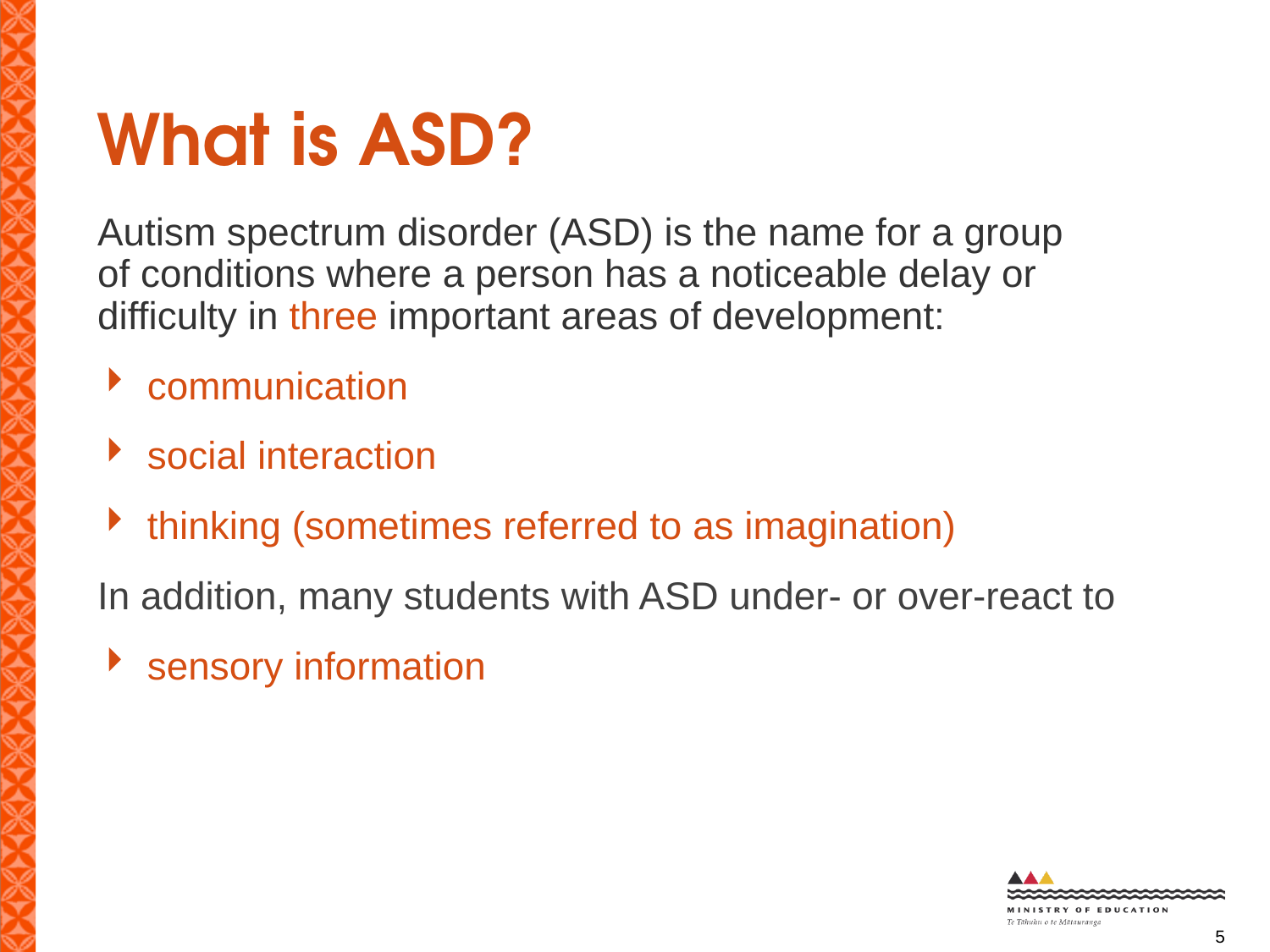

# What is ASD?
Autism spectrum disorder (ASD) is the name for a group
of conditions where a person has a noticeable delay or
difficulty in three important areas of development:
communication
social interaction
thinking (sometimes referred to as imagination)
In addition, many students with ASD under- or over-react to
sensory information

5